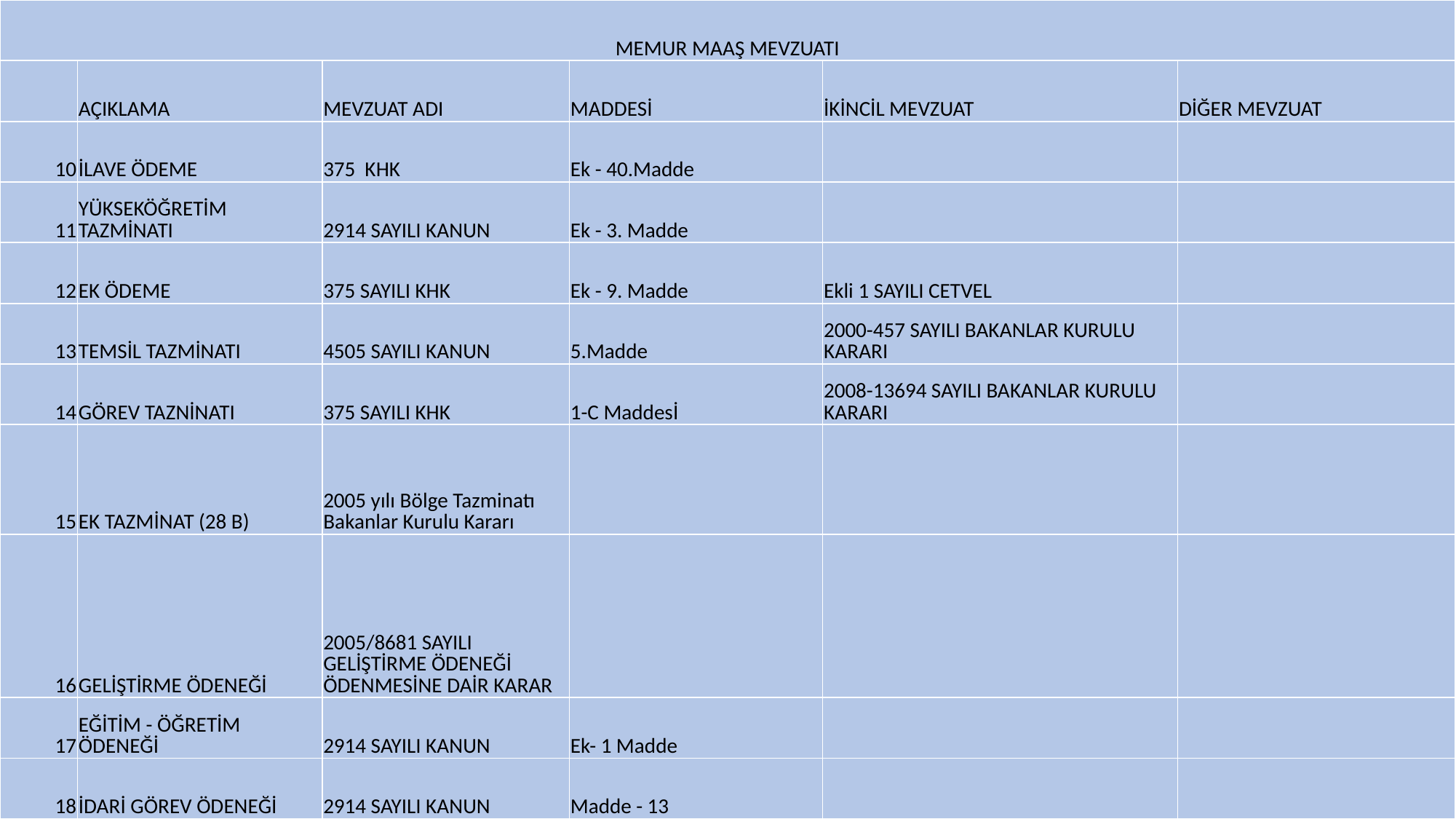

| MEMUR MAAŞ MEVZUATI |  |  |  |  |  |
| --- | --- | --- | --- | --- | --- |
|  | AÇIKLAMA | MEVZUAT ADI | MADDESİ | İKİNCİL MEVZUAT | DİĞER MEVZUAT |
| 10 | İLAVE ÖDEME | 375 KHK | Ek - 40.Madde |  |  |
| 11 | YÜKSEKÖĞRETİM TAZMİNATI | 2914 SAYILI KANUN | Ek - 3. Madde |  |  |
| 12 | EK ÖDEME | 375 SAYILI KHK | Ek - 9. Madde | Ekli 1 SAYILI CETVEL |  |
| 13 | TEMSİL TAZMİNATI | 4505 SAYILI KANUN | 5.Madde | 2000-457 SAYILI BAKANLAR KURULU KARARI |  |
| 14 | GÖREV TAZNİNATI | 375 SAYILI KHK | 1-C Maddesİ | 2008-13694 SAYILI BAKANLAR KURULU KARARI |  |
| 15 | EK TAZMİNAT (28 B) | 2005 yılı Bölge Tazminatı Bakanlar Kurulu Kararı |  |  |  |
| 16 | GELİŞTİRME ÖDENEĞİ | 2005/8681 SAYILI GELİŞTİRME ÖDENEĞİ ÖDENMESİNE DAİR KARAR |  |  |  |
| 17 | EĞİTİM - ÖĞRETİM ÖDENEĞİ | 2914 SAYILI KANUN | Ek- 1 Madde |  |  |
| 18 | İDARİ GÖREV ÖDENEĞİ | 2914 SAYILI KANUN | Madde - 13 |  |  |